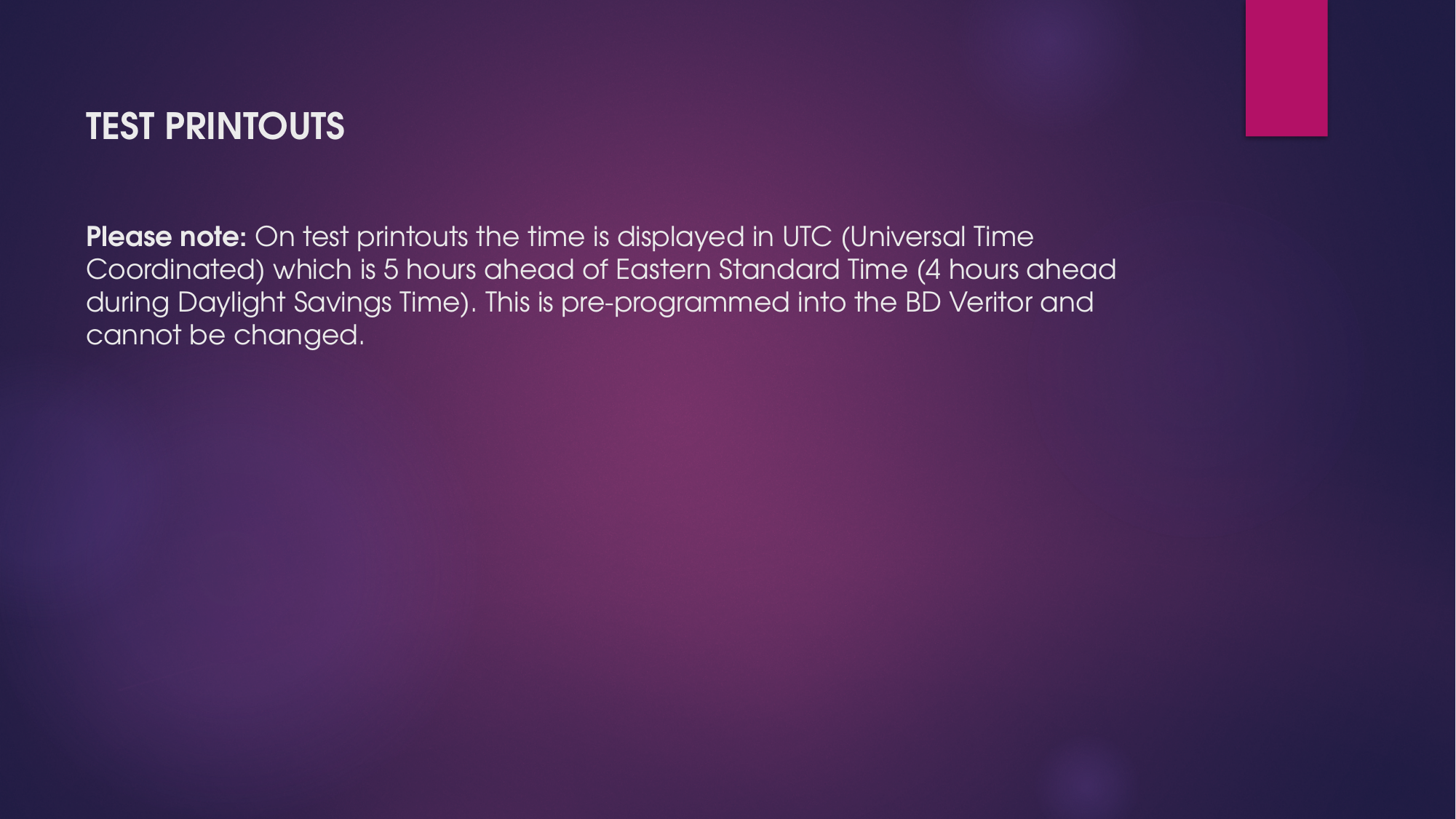

# TEST PRINTOUTS Please note: On test printouts the time is displayed in UTC (Universal Time Coordinated) which is 5 hours ahead of Eastern Standard Time (4 hours ahead during Daylight Savings Time). This is pre-programmed into the BD Veritor and cannot be changed.